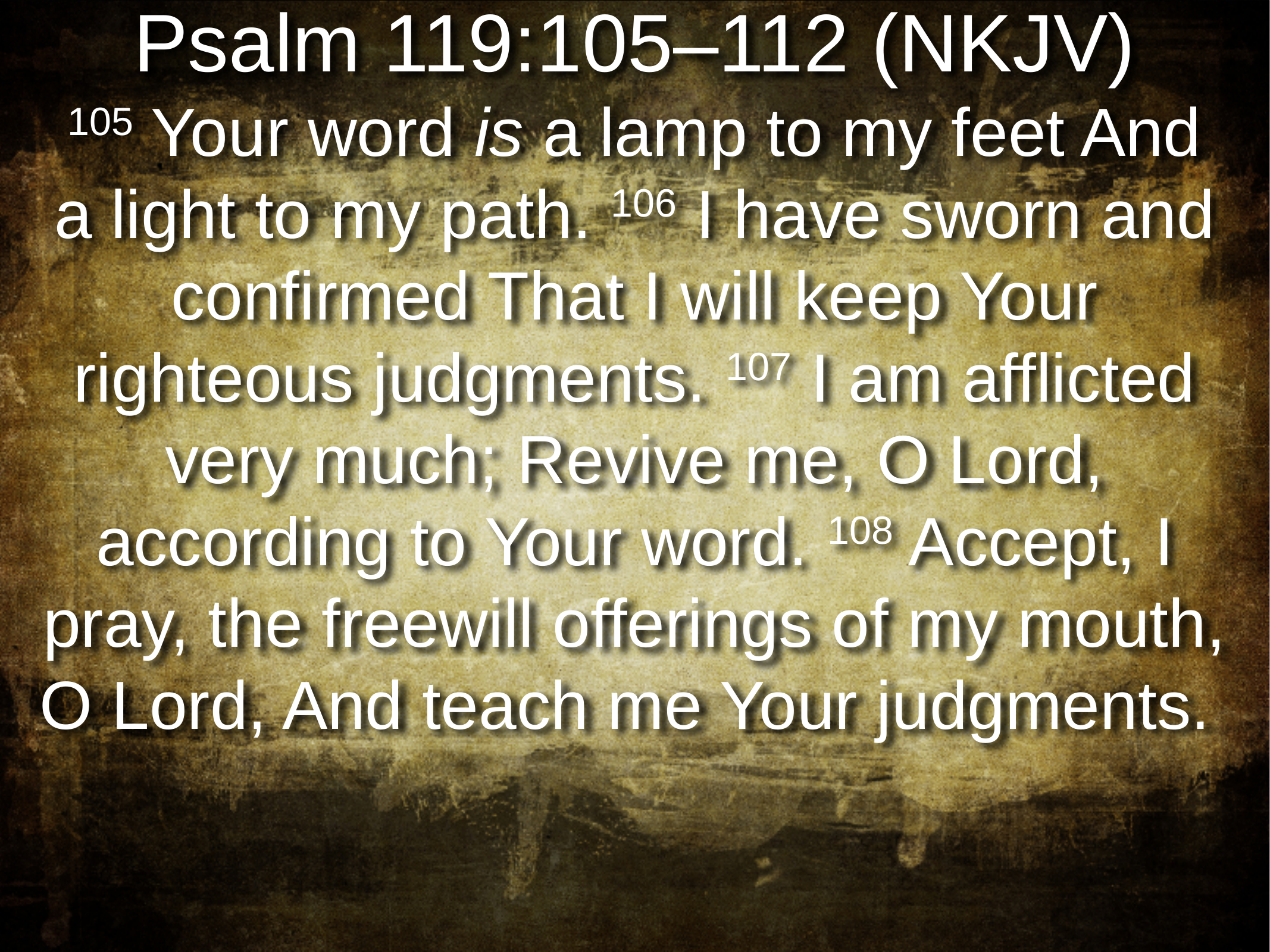

Psalm 119:105–112 (NKJV)
105 Your word is a lamp to my feet And a light to my path. 106 I have sworn and confirmed That I will keep Your righteous judgments. 107 I am afflicted very much; Revive me, O Lord, according to Your word. 108 Accept, I pray, the freewill offerings of my mouth, O Lord, And teach me Your judgments.